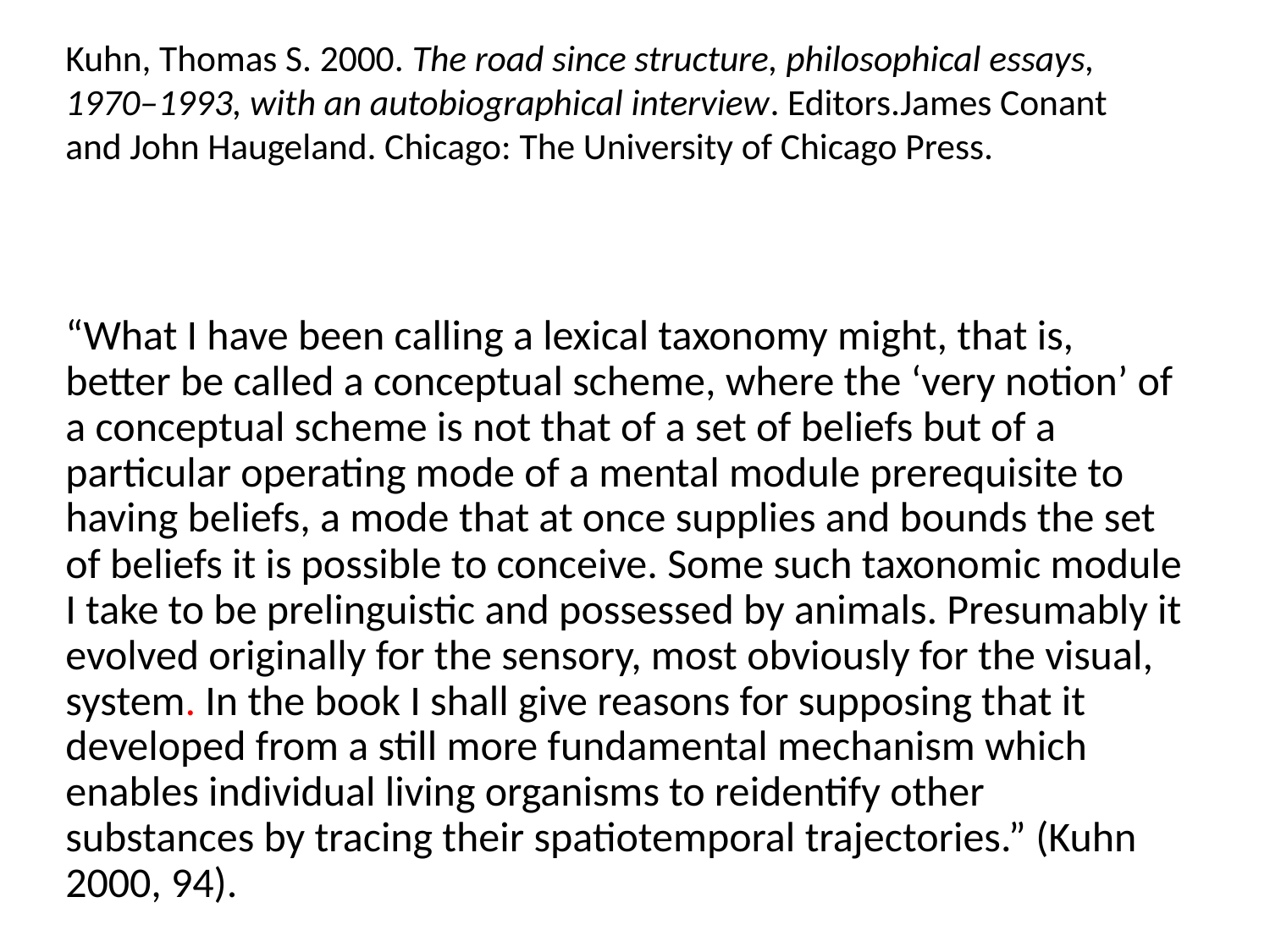

# Kuhn, Thomas S. 2000. The road since structure, philosophical essays, 1970–1993, with an autobiographical interview. Editors.James Conant and John Haugeland. Chicago: The University of Chicago Press.
“What I have been calling a lexical taxonomy might, that is, better be called a conceptual scheme, where the ‘very notion’ of a conceptual scheme is not that of a set of beliefs but of a particular operating mode of a mental module prerequisite to having beliefs, a mode that at once supplies and bounds the set of beliefs it is possible to conceive. Some such taxonomic module I take to be prelinguistic and possessed by animals. Presumably it evolved originally for the sensory, most obviously for the visual, system. In the book I shall give reasons for supposing that it developed from a still more fundamental mechanism which enables individual living organisms to reidentify other substances by tracing their spatiotemporal trajectories.” (Kuhn 2000, 94).